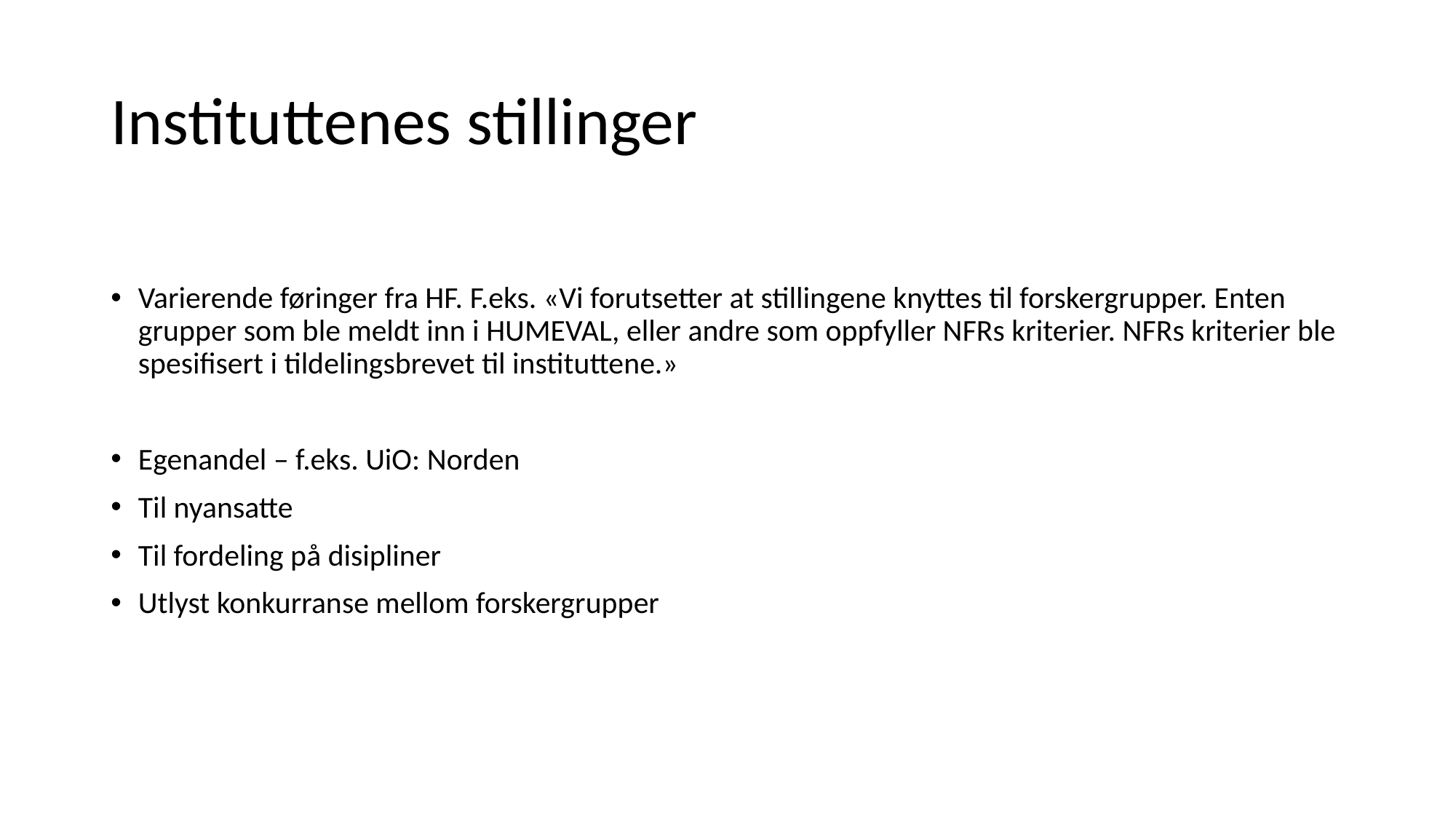

# Instituttenes stillinger

Varierende føringer fra HF. F.eks. «Vi forutsetter at stillingene knyttes til forskergrupper. Enten grupper som ble meldt inn i HUMEVAL, eller andre som oppfyller NFRs kriterier. NFRs kriterier ble spesifisert i tildelingsbrevet til instituttene.»

Egenandel – f.eks. UiO: Norden
Til nyansatte
Til fordeling på disipliner
Utlyst konkurranse mellom forskergrupper